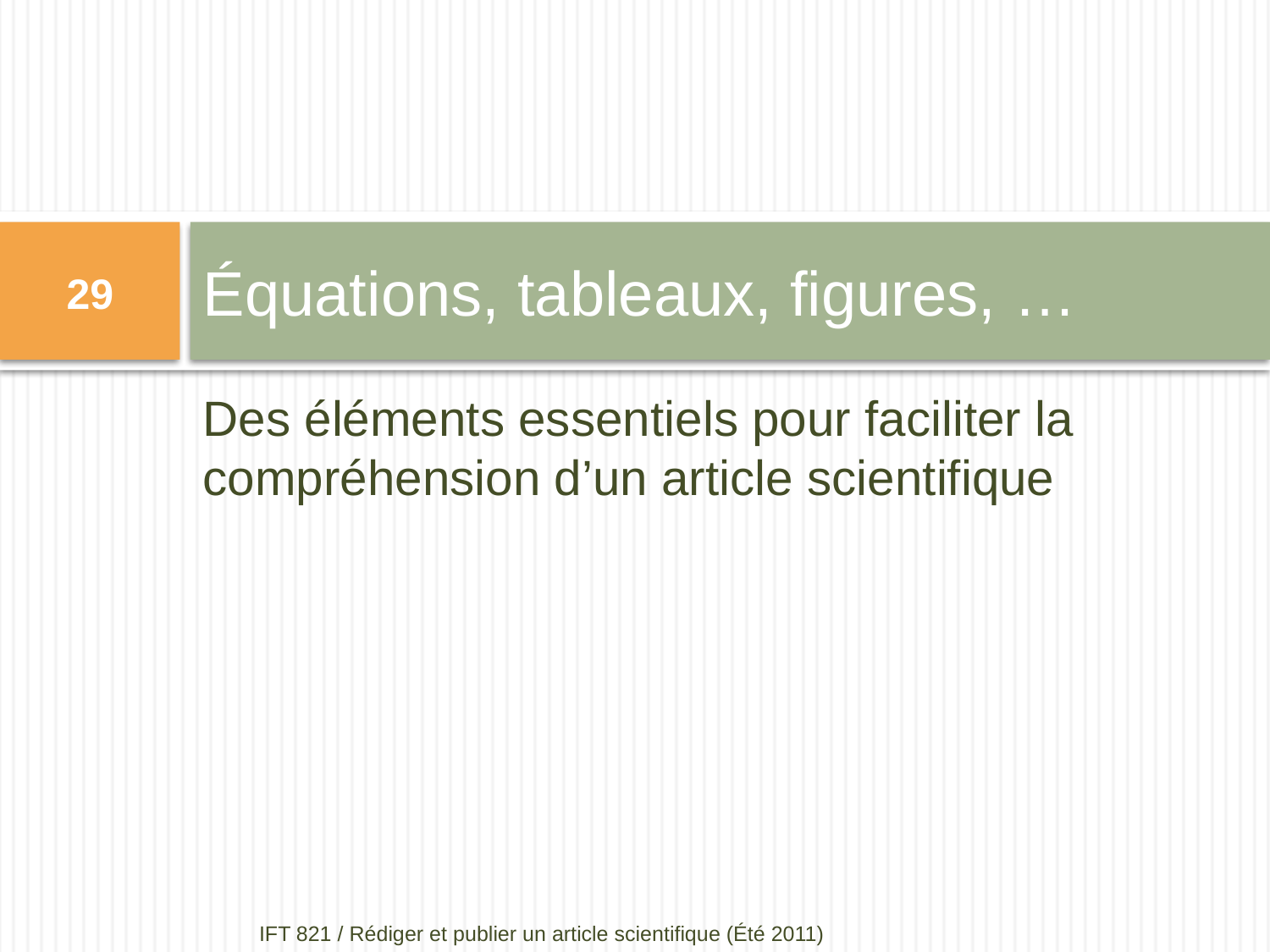

# Équations, tableaux, figures, …
29
Des éléments essentiels pour faciliter la compréhension d’un article scientifique
IFT 821 / Rédiger et publier un article scientifique (Été 2011)